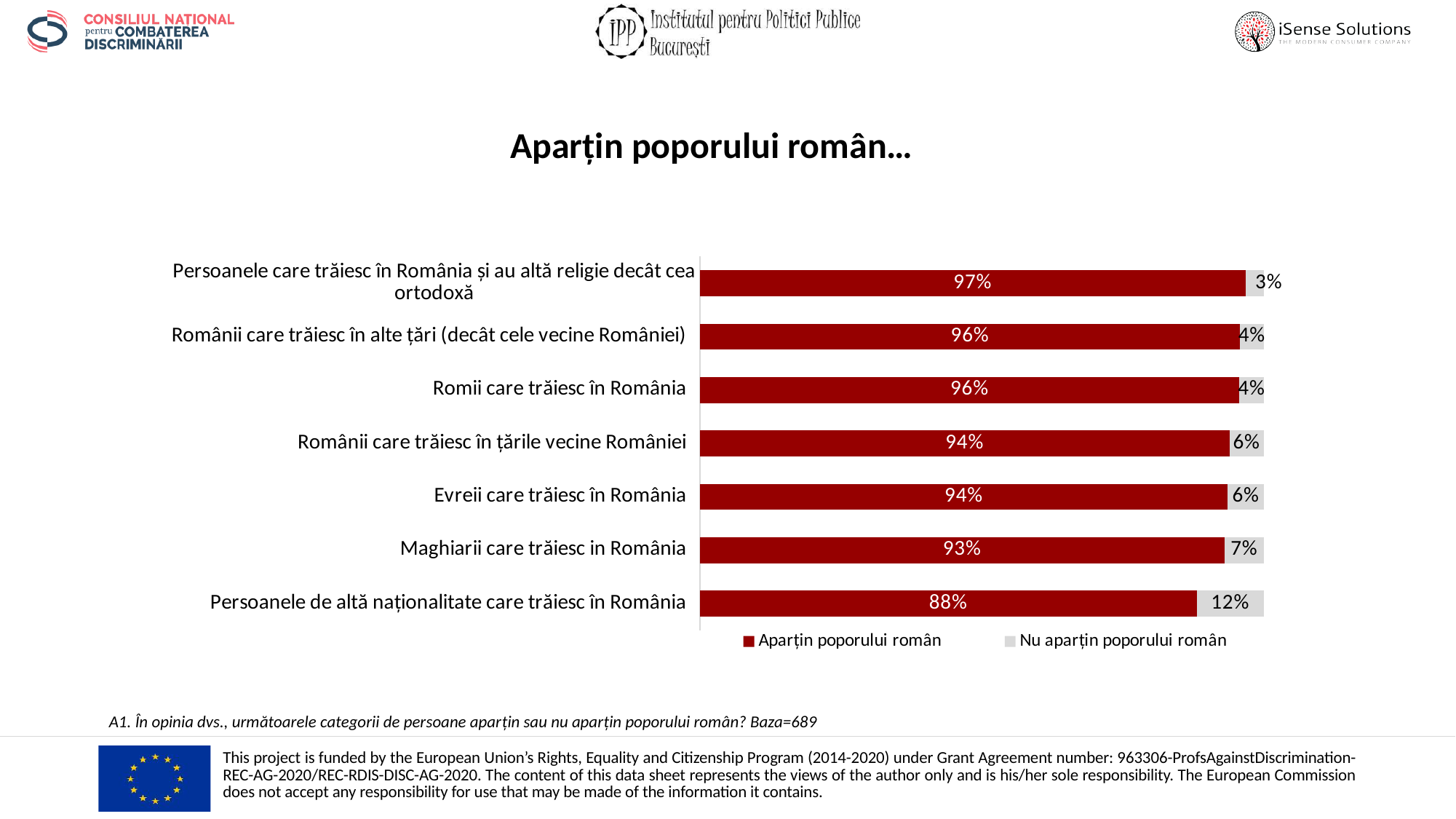

# Aparțin poporului român…

### Chart

| Category | Aparțin poporului român | Nu aparțin poporului român |
|---|---|---|
| Persoanele care trăiesc în România și au altă religie decât cea ortodoxă | 0.9680696661828737 | 0.03193033381712627 |
| Românii care trăiesc în alte țări (decât cele vecine României)   | 0.957910014513788 | 0.04208998548621191 |
| Romii care trăiesc în România   | 0.9564586357039189 | 0.04354136429608127 |
| Românii care trăiesc în țările vecine României   | 0.9390420899854862 | 0.06095791001451379 |
| Evreii care trăiesc în România   | 0.9361393323657474 | 0.06386066763425254 |
| Maghiarii care trăiesc in România   | 0.93033381712627 | 0.06966618287373004 |
| Persoanele de altă naționalitate care trăiesc în România   | 0.8809869375907112 | 0.11901306240928883 |
A1. În opinia dvs., următoarele categorii de persoane aparțin sau nu aparțin poporului român? Baza=689